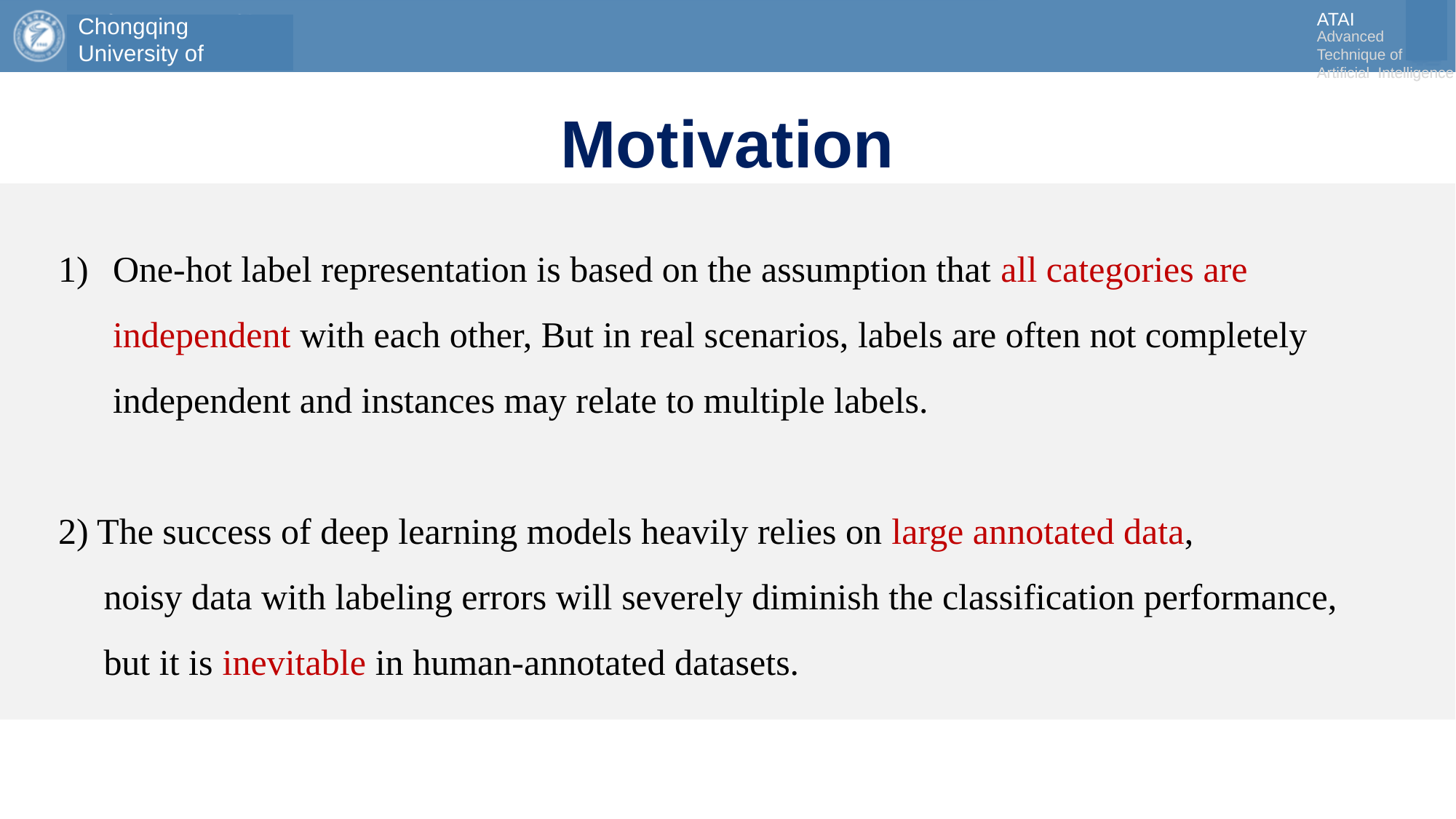

# Motivation

One-hot label representation is based on the assumption that all categories are
      independent with each other, But in real scenarios, labels are often not completely
      independent and instances may relate to multiple labels.

2) The success of deep learning models heavily relies on large annotated data,
     noisy data with labeling errors will severely diminish the classification performance,
     but it is inevitable in human-annotated datasets.